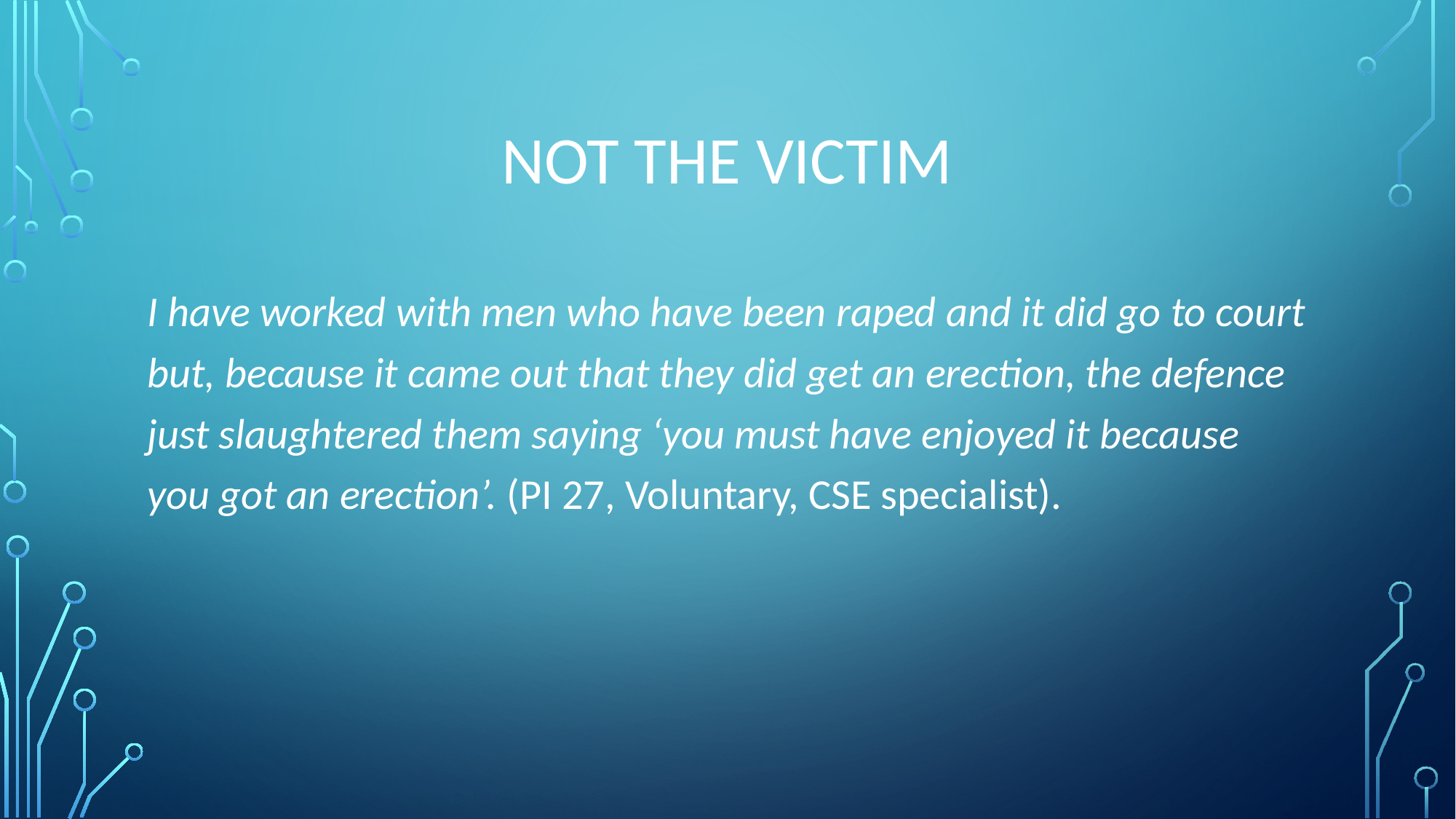

# Not the victim
I have worked with men who have been raped and it did go to court but, because it came out that they did get an erection, the defence just slaughtered them saying ‘you must have enjoyed it because you got an erection’. (PI 27, Voluntary, CSE specialist).